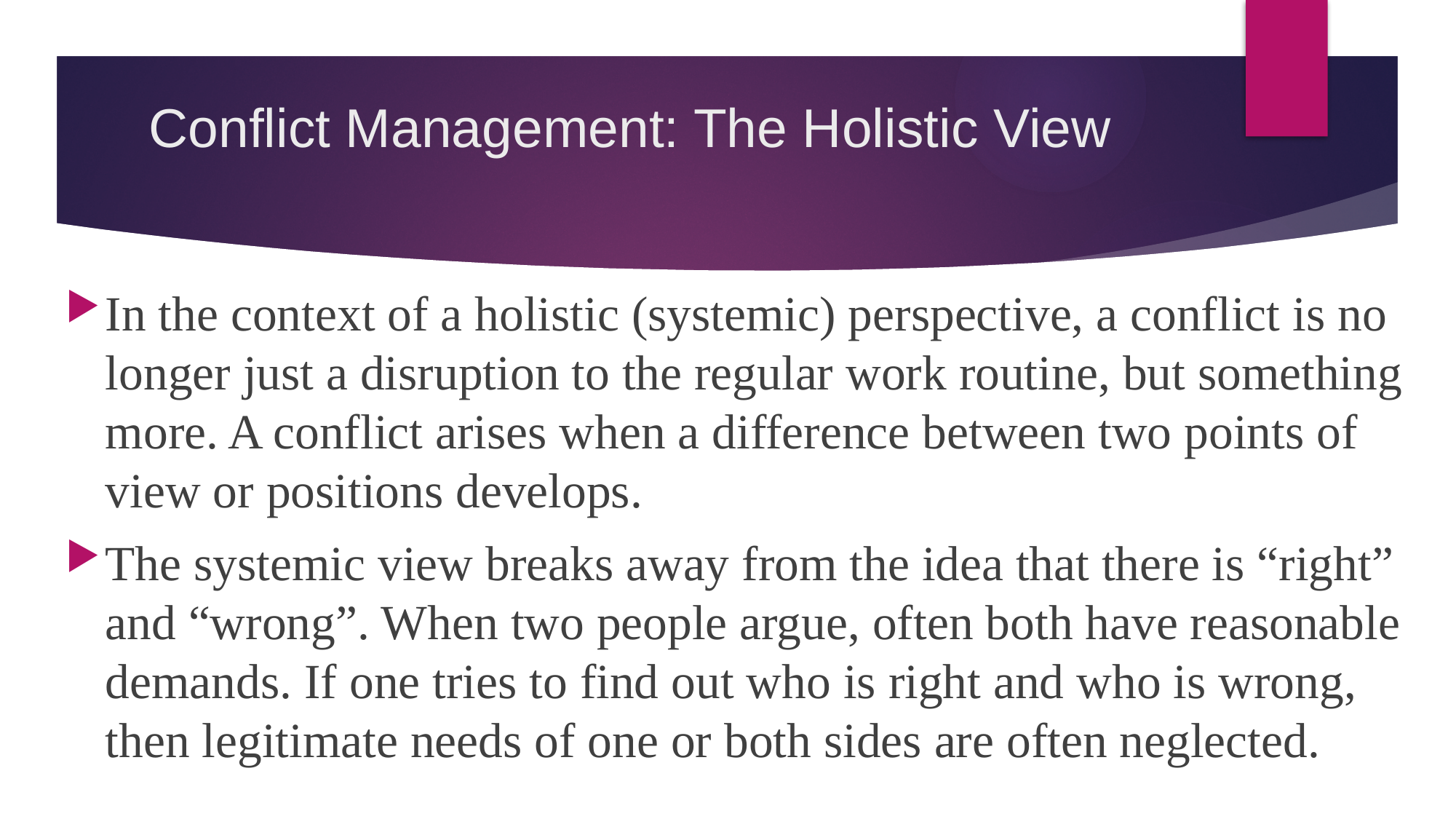

# Conflict Management: The Holistic View
In the context of a holistic (systemic) perspective, a conflict is no longer just a disruption to the regular work routine, but something more. A conflict arises when a difference between two points of view or positions develops.
The systemic view breaks away from the idea that there is “right” and “wrong”. When two people argue, often both have reasonable demands. If one tries to find out who is right and who is wrong, then legitimate needs of one or both sides are often neglected.